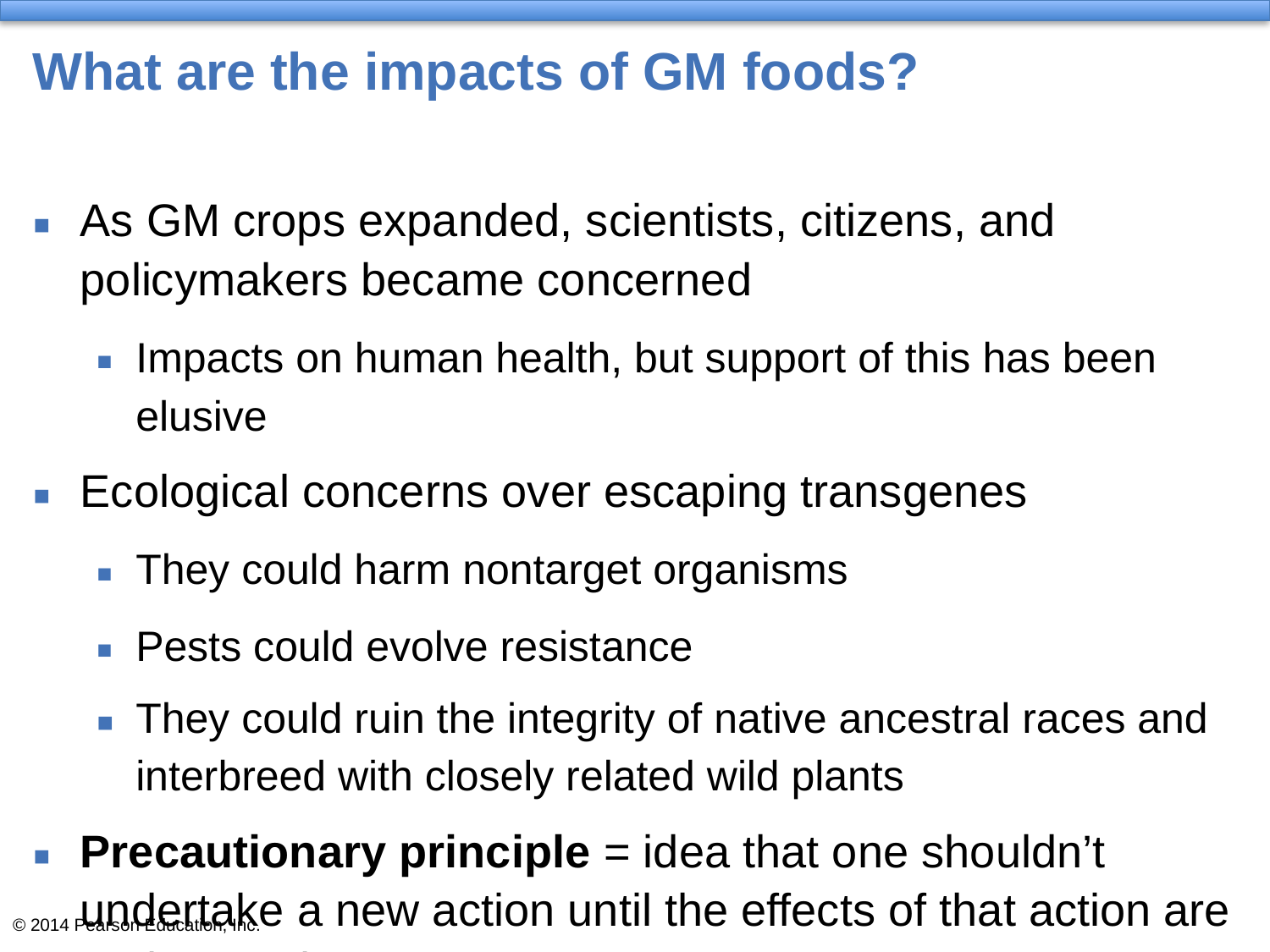

# What are the impacts of GM foods?
As GM crops expanded, scientists, citizens, and policymakers became concerned
Impacts on human health, but support of this has been elusive
Ecological concerns over escaping transgenes
They could harm nontarget organisms
Pests could evolve resistance
They could ruin the integrity of native ancestral races and interbreed with closely related wild plants
Precautionary principle = idea that one shouldn’t undertake a new action until the effects of that action are understood